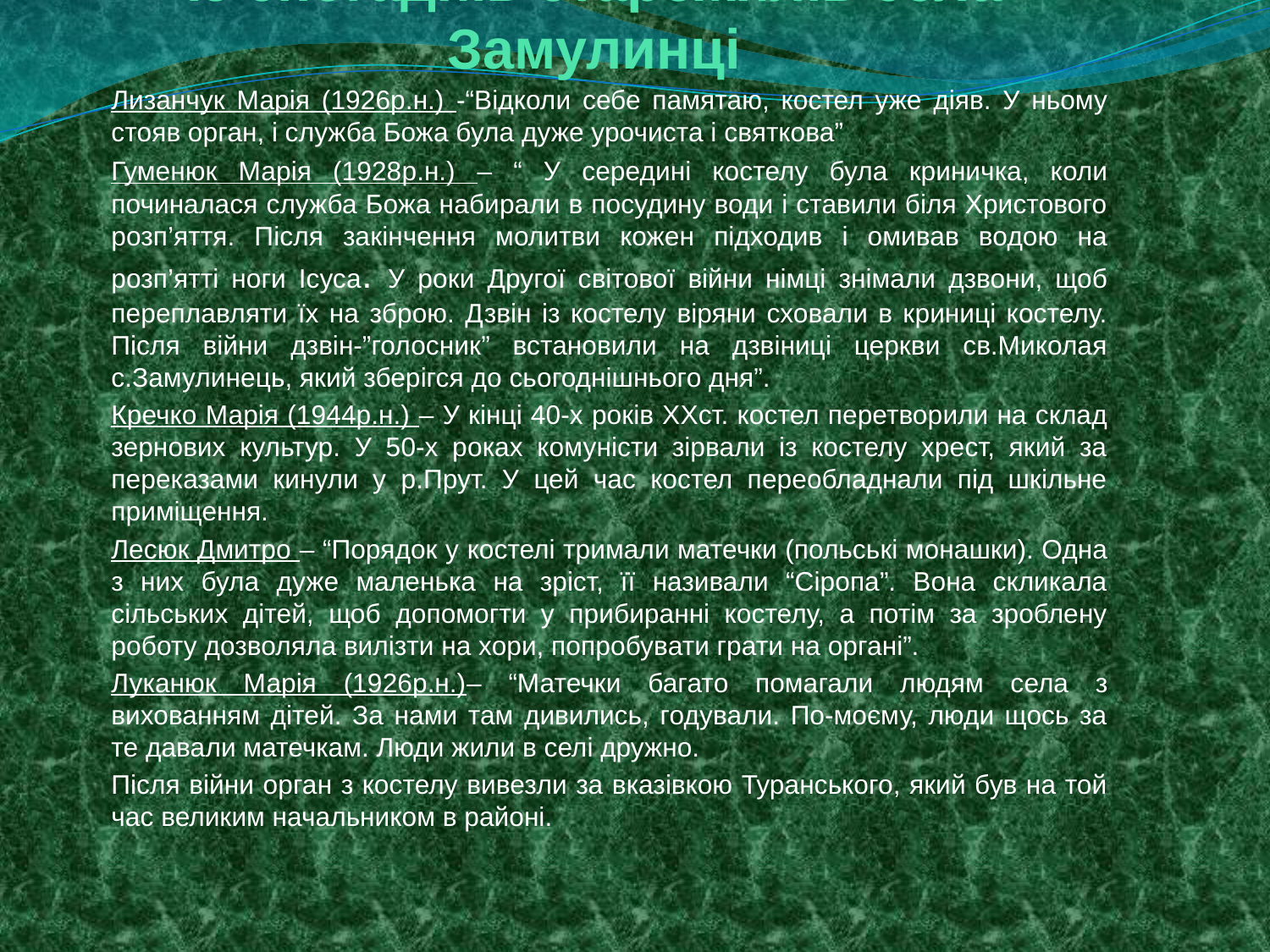

Лизанчук Марія (1926р.н.) -“Відколи себе памятаю, костел уже діяв. У ньому стояв орган, і служба Божа була дуже урочиста і святкова”
Гуменюк Марія (1928р.н.) – “ У середині костелу була криничка, коли починалася служба Божа набирали в посудину води і ставили біля Христового розп’яття. Після закінчення молитви кожен підходив і омивав водою на розп’ятті ноги Ісуса. У роки Другої світової війни німці знімали дзвони, щоб переплавляти їх на зброю. Дзвін із костелу віряни сховали в криниці костелу. Після війни дзвін-”голосник” встановили на дзвіниці церкви св.Миколая с.Замулинець, який зберігся до сьогоднішнього дня”.
Кречко Марія (1944р.н.) – У кінці 40-х років ХХст. костел перетворили на склад зернових культур. У 50-х роках комуністи зірвали із костелу хрест, який за переказами кинули у р.Прут. У цей час костел переобладнали під шкільне приміщення.
Лесюк Дмитро – “Порядок у костелі тримали матечки (польські монашки). Одна з них була дуже маленька на зріст, її називали “Сіропа”. Вона скликала сільських дітей, щоб допомогти у прибиранні костелу, а потім за зроблену роботу дозволяла вилізти на хори, попробувати грати на органі”.
Луканюк Марія (1926р.н.)– “Матечки багато помагали людям села з вихованням дітей. За нами там дивились, годували. По-моєму, люди щось за те давали матечкам. Люди жили в селі дружно.
Після війни орган з костелу вивезли за вказівкою Туранського, який був на той час великим начальником в районі.

# Із спогадиів старожилів села Замулинці